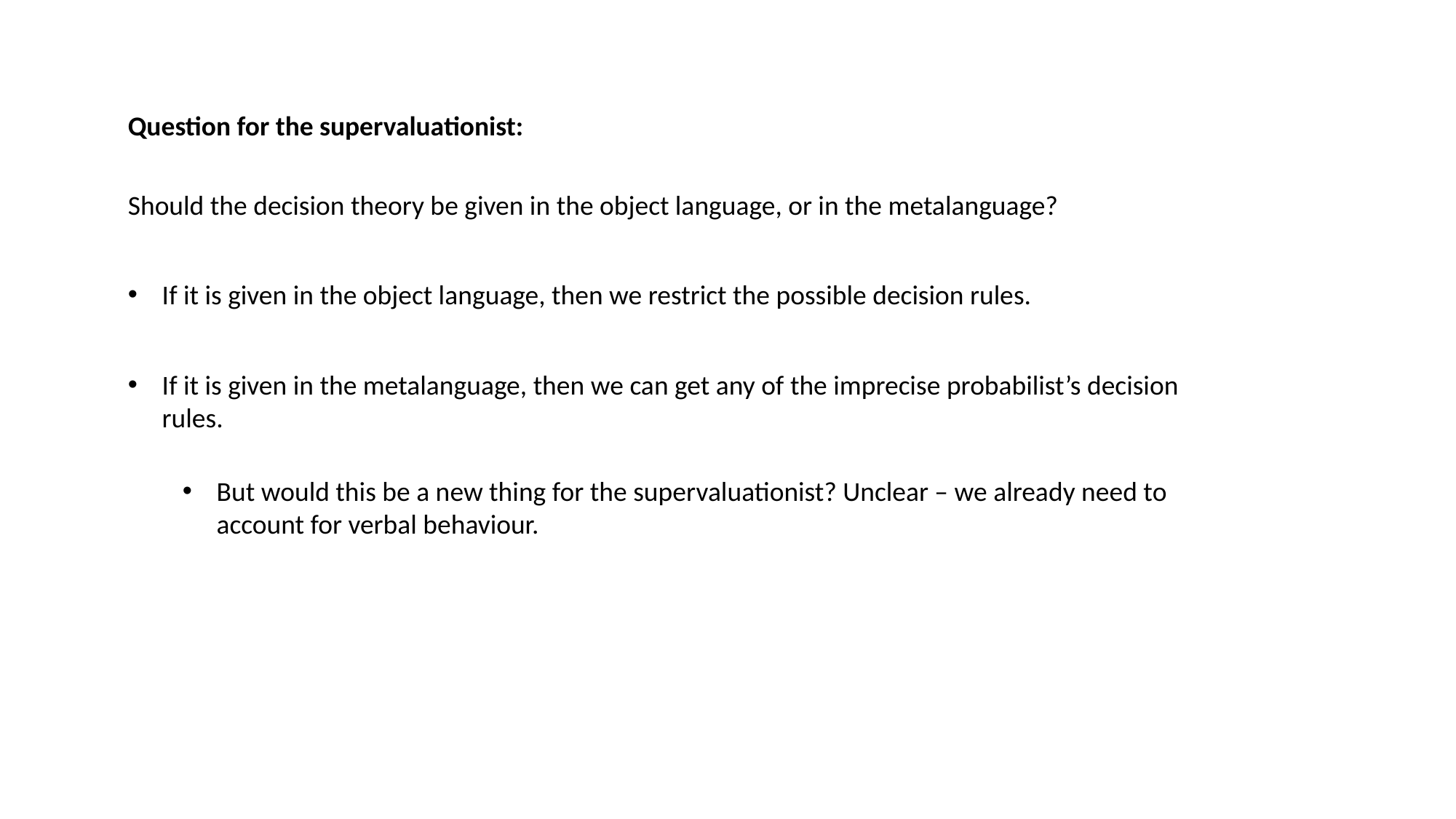

Question for the supervaluationist:
Should the decision theory be given in the object language, or in the metalanguage?
If it is given in the object language, then we restrict the possible decision rules.
If it is given in the metalanguage, then we can get any of the imprecise probabilist’s decision rules.
But would this be a new thing for the supervaluationist? Unclear – we already need to account for verbal behaviour.